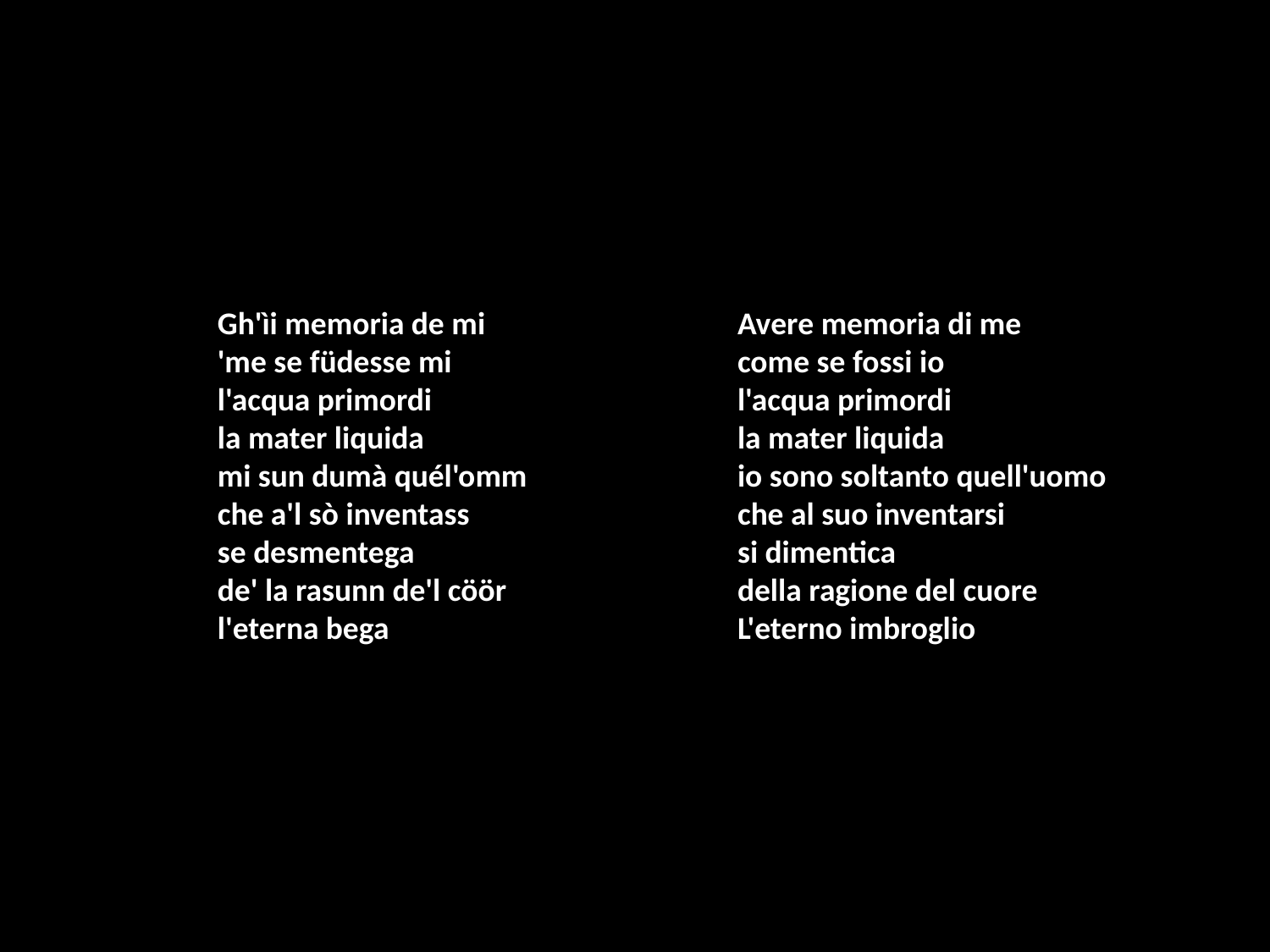

Gh'ìi memoria de mi
'me se füdesse mi
l'acqua primordi
la mater liquida
mi sun dumà quél'omm
che a'l sò inventass
se desmentega
de' la rasunn de'l cöör
l'eterna bega
Avere memoria di me
come se fossi io
l'acqua primordi
la mater liquida
io sono soltanto quell'uomo
che al suo inventarsi
si dimentica
della ragione del cuore
L'eterno imbroglio